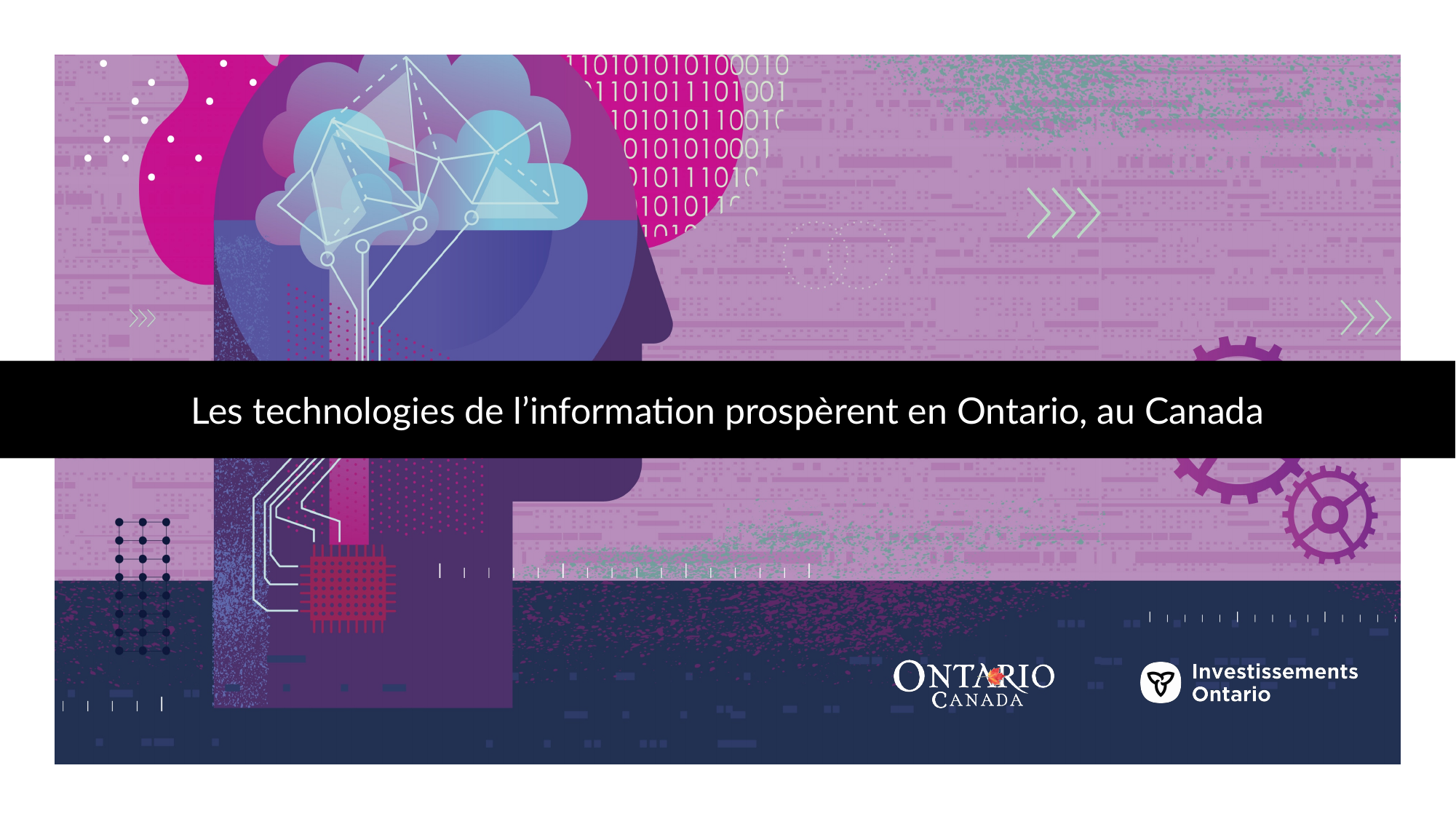

Les technologies de l’information prospèrent en Ontario, au Canada